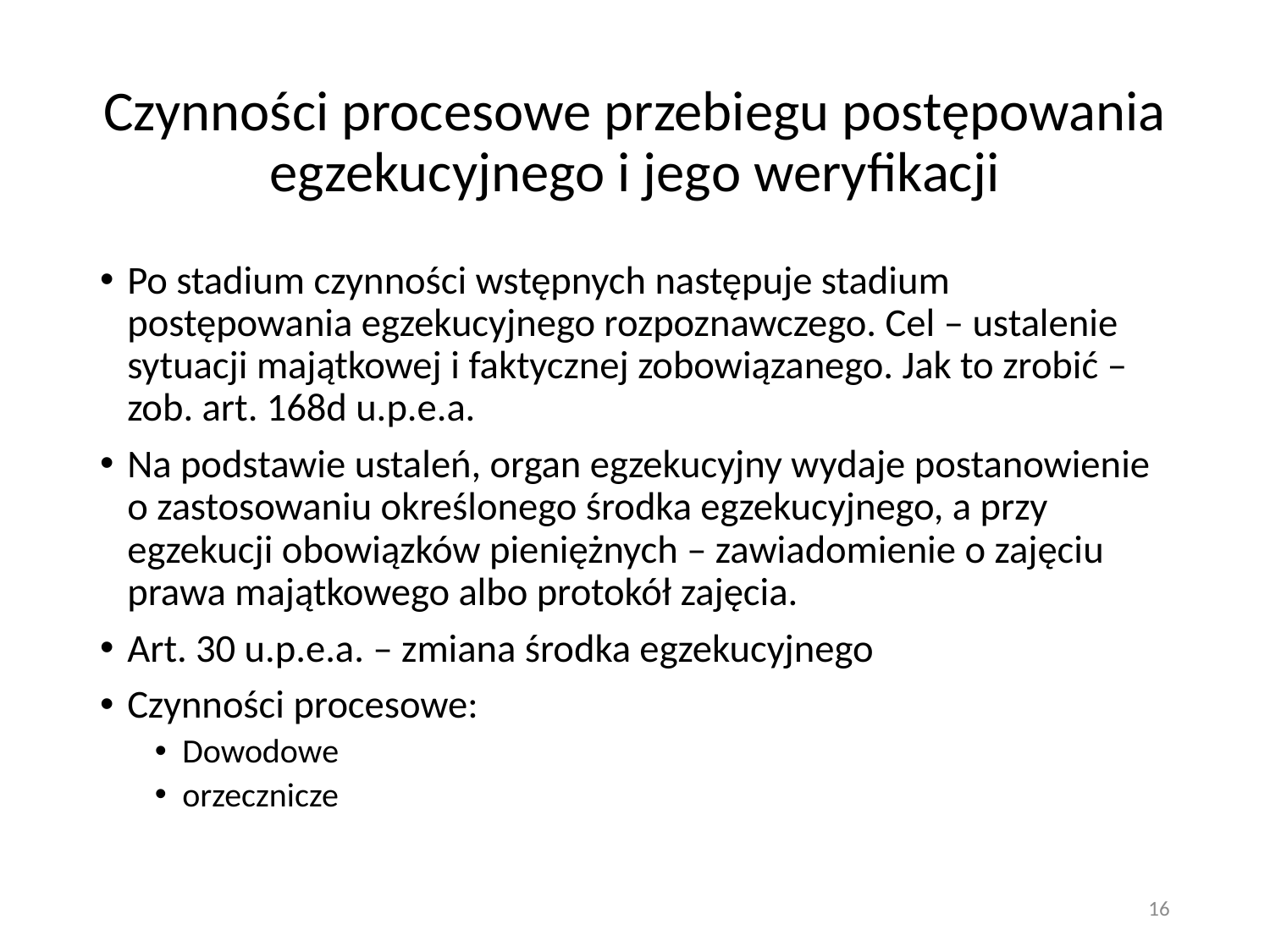

# Czynności procesowe przebiegu postępowania egzekucyjnego i jego weryfikacji
Po stadium czynności wstępnych następuje stadium postępowania egzekucyjnego rozpoznawczego. Cel – ustalenie sytuacji majątkowej i faktycznej zobowiązanego. Jak to zrobić – zob. art. 168d u.p.e.a.
Na podstawie ustaleń, organ egzekucyjny wydaje postanowienie o zastosowaniu określonego środka egzekucyjnego, a przy egzekucji obowiązków pieniężnych – zawiadomienie o zajęciu prawa majątkowego albo protokół zajęcia.
Art. 30 u.p.e.a. – zmiana środka egzekucyjnego
Czynności procesowe:
Dowodowe
orzecznicze

16